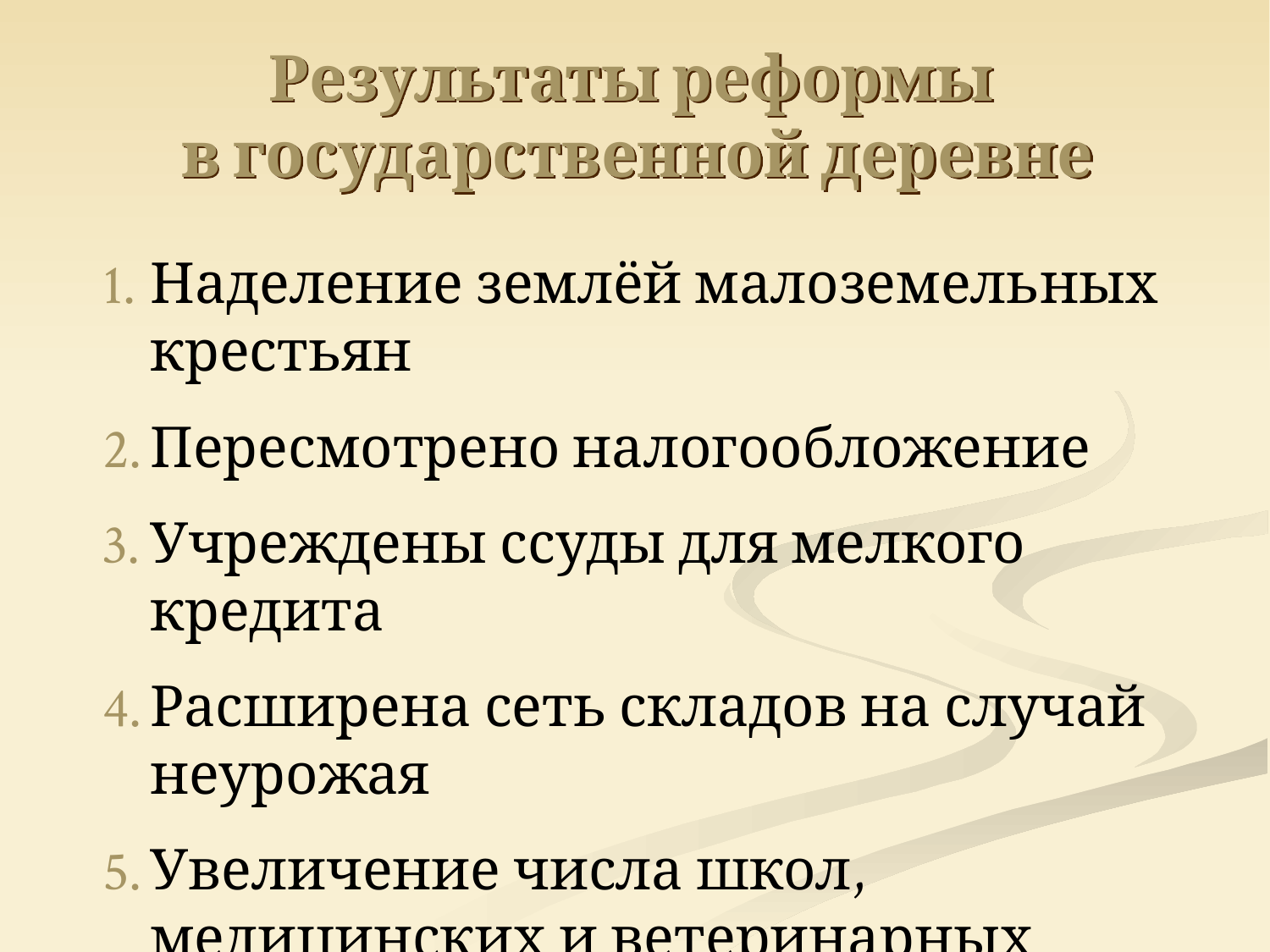

Результаты реформы
в государственной деревне
Наделение землёй малоземельных крестьян
Пересмотрено налогообложение
Учреждены ссуды для мелкого кредита
Расширена сеть складов на случай неурожая
Увеличение числа школ, медицинских и ветеринарных пунктов